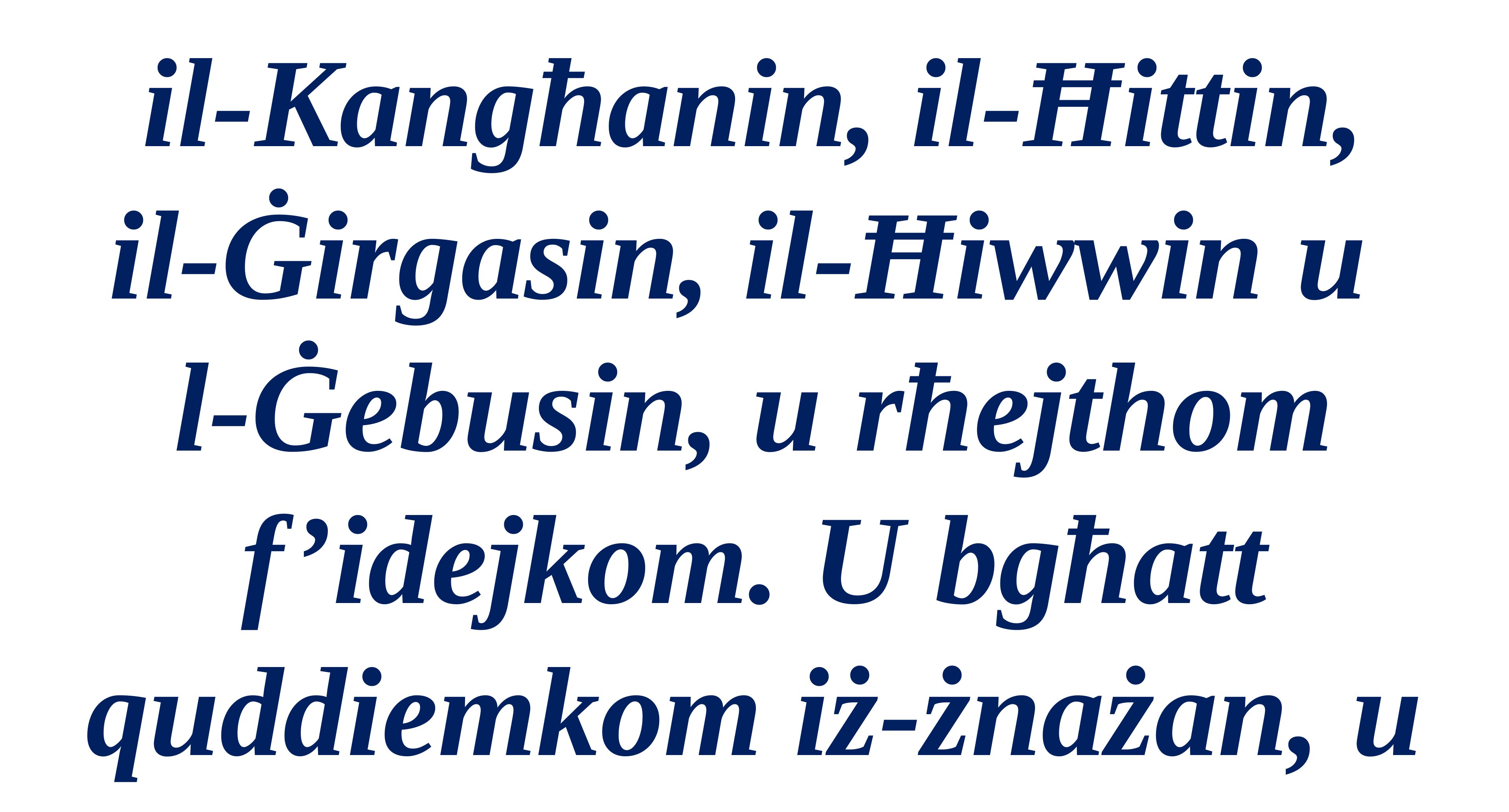

il-Kangħanin, il-Ħittin,
il-Ġirgasin, il-Ħiwwin u
l-Ġebusin, u rħejthom f’idejkom. U bgħatt
quddiemkom iż-żnażan, u